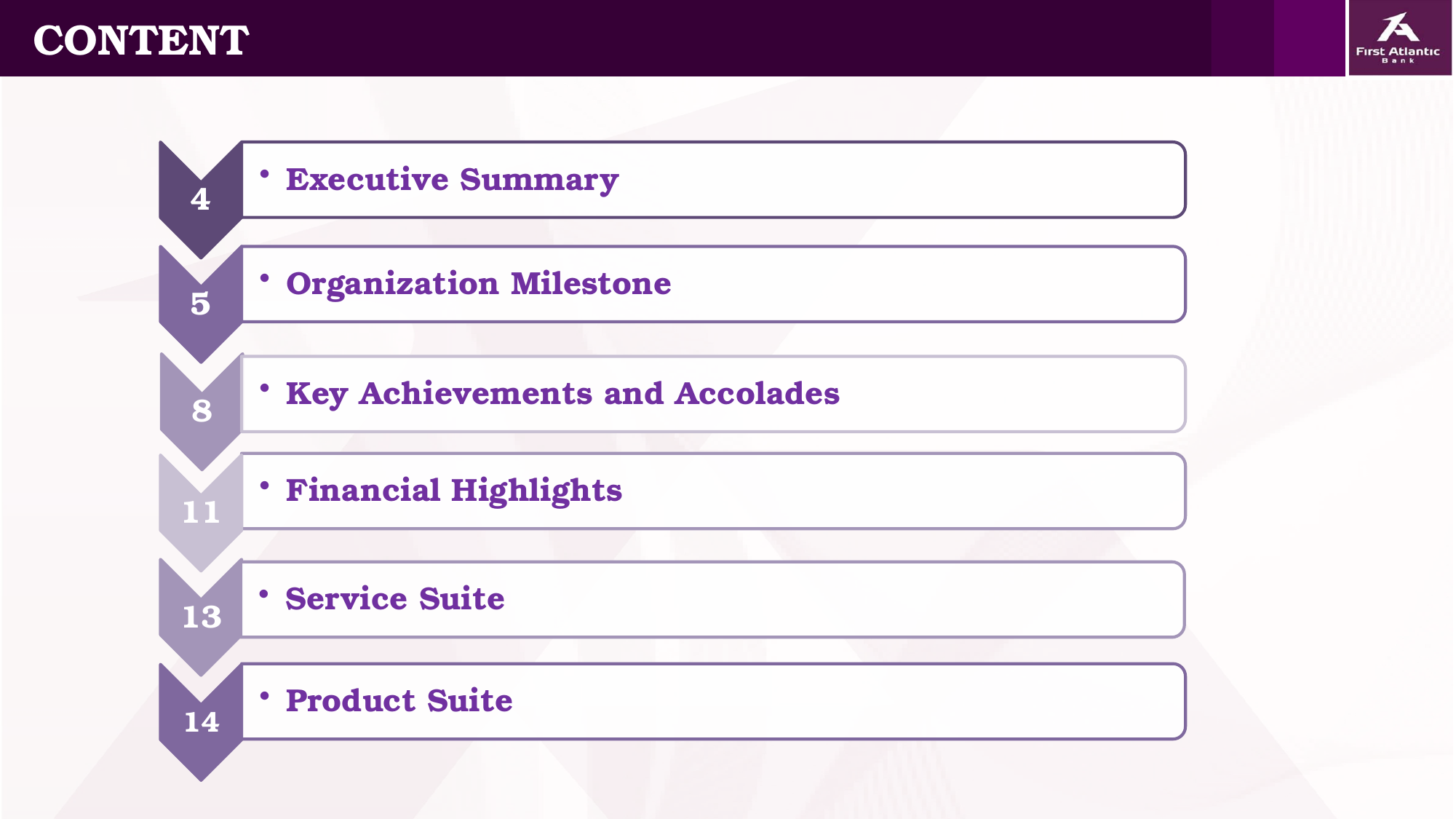

# CONTENT

4

Executive Summary

5

Organization Milestone

8

Key Achievements and Accolades

Financial Highlights

11

13

Service Suite

Product Suite

14